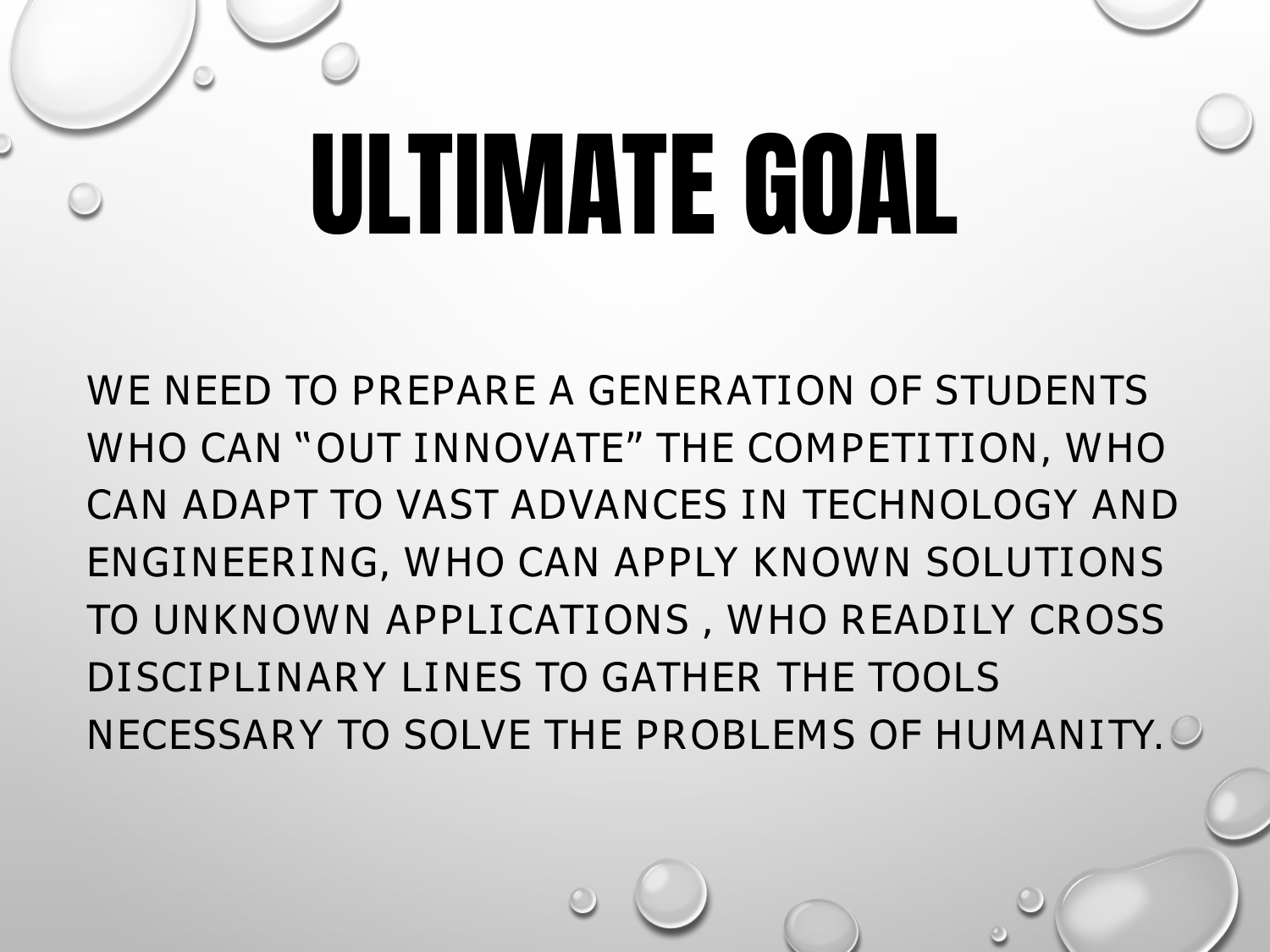

# Ultimate Goal
We need to prepare a generation of students who can “out innovate” the competition, who can adapt to vast advances in technology and engineering, who can apply known solutions to unknown applications , who readily cross disciplinary lines to gather the tools necessary to solve the problems of humanity.